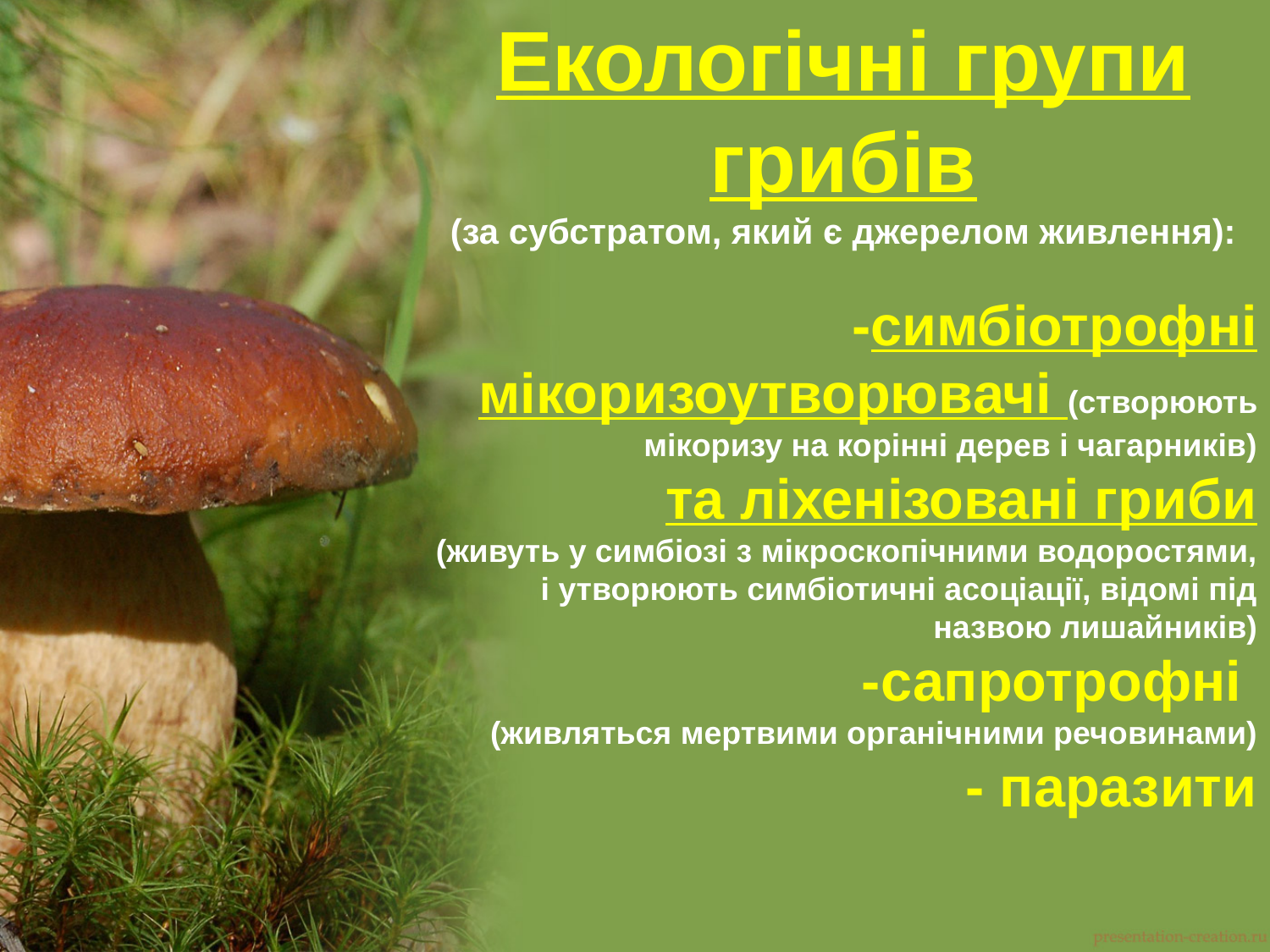

Екологічні групи грибів
(за субстратом, який є джерелом живлення):

-симбіотрофні мікоризоутворювачі (створюють мікоризу на корінні дерев і чагарників)
та ліхенізовані гриби
(живуть у симбіозі з мікроскопічними водоростями, і утворюють симбіотичні асоціації, відомі під назвою лишайників)
-сапротрофні
(живляться мертвими органічними речовинами)
- паразити